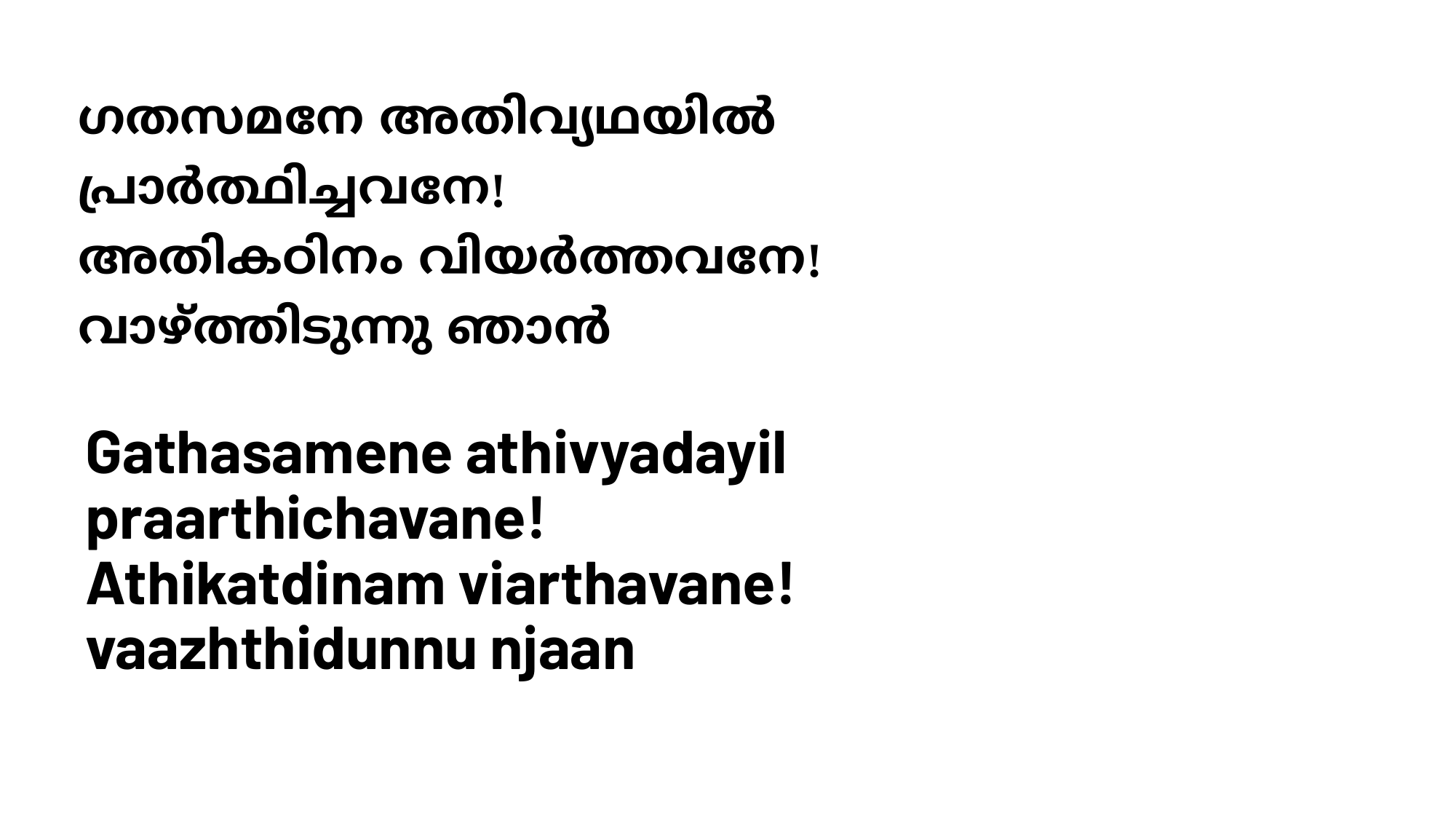

# ഗതസമനേ അതിവ്യഥയില്‍ പ്രാര്‍ത്ഥിച്ചവനേ! അതികഠിനം വിയര്‍ത്തവനേ! വാഴ്ത്തിടുന്നു ഞാന്‍
Gathasamene athivyadayil
praarthichavane!
Athikatdinam viarthavane!
vaazhthidunnu njaan